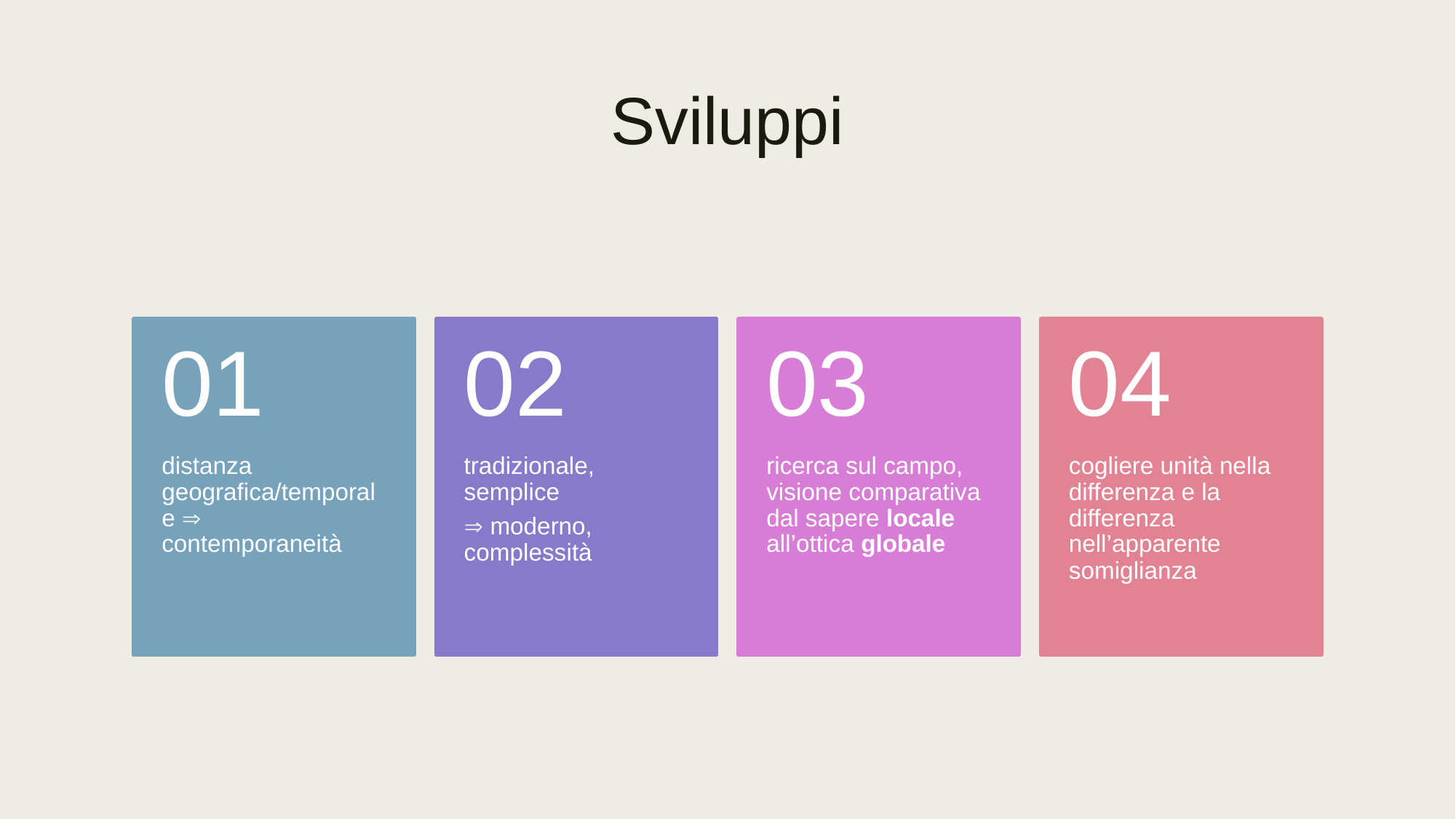

# Sviluppi
distanza geografica/temporale ⇒ contemporaneità
01
tradizionale, semplice
⇒ moderno, complessità
02
ricerca sul campo, visione comparativa dal sapere locale all’ottica globale
03
cogliere unità nella differenza e la differenza nell’apparente somiglianza
04